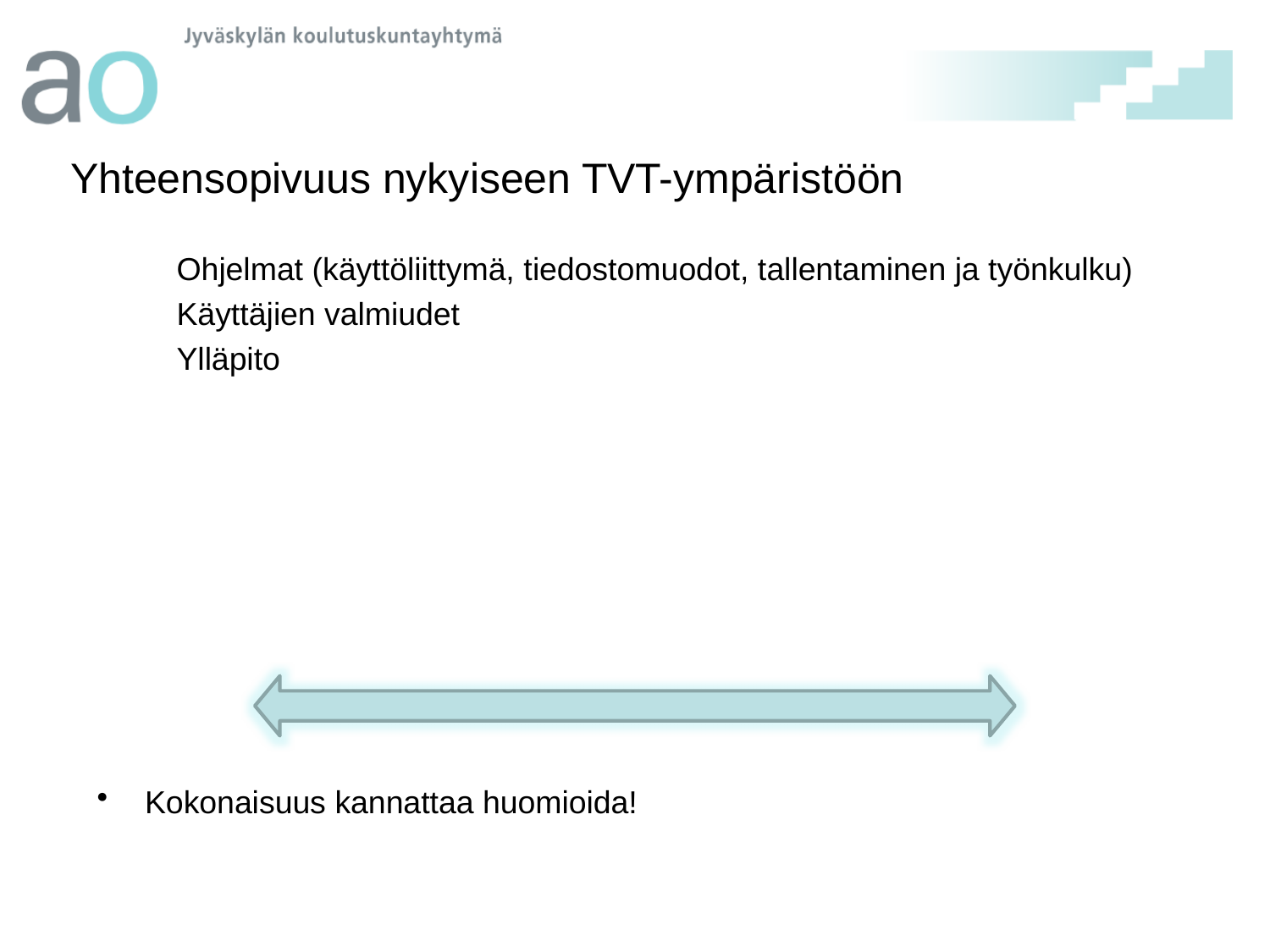

# Yhteensopivuus nykyiseen TVT-ympäristöön
Ohjelmat (käyttöliittymä, tiedostomuodot, tallentaminen ja työnkulku)
Käyttäjien valmiudet
Ylläpito

Kokonaisuus kannattaa huomioida!